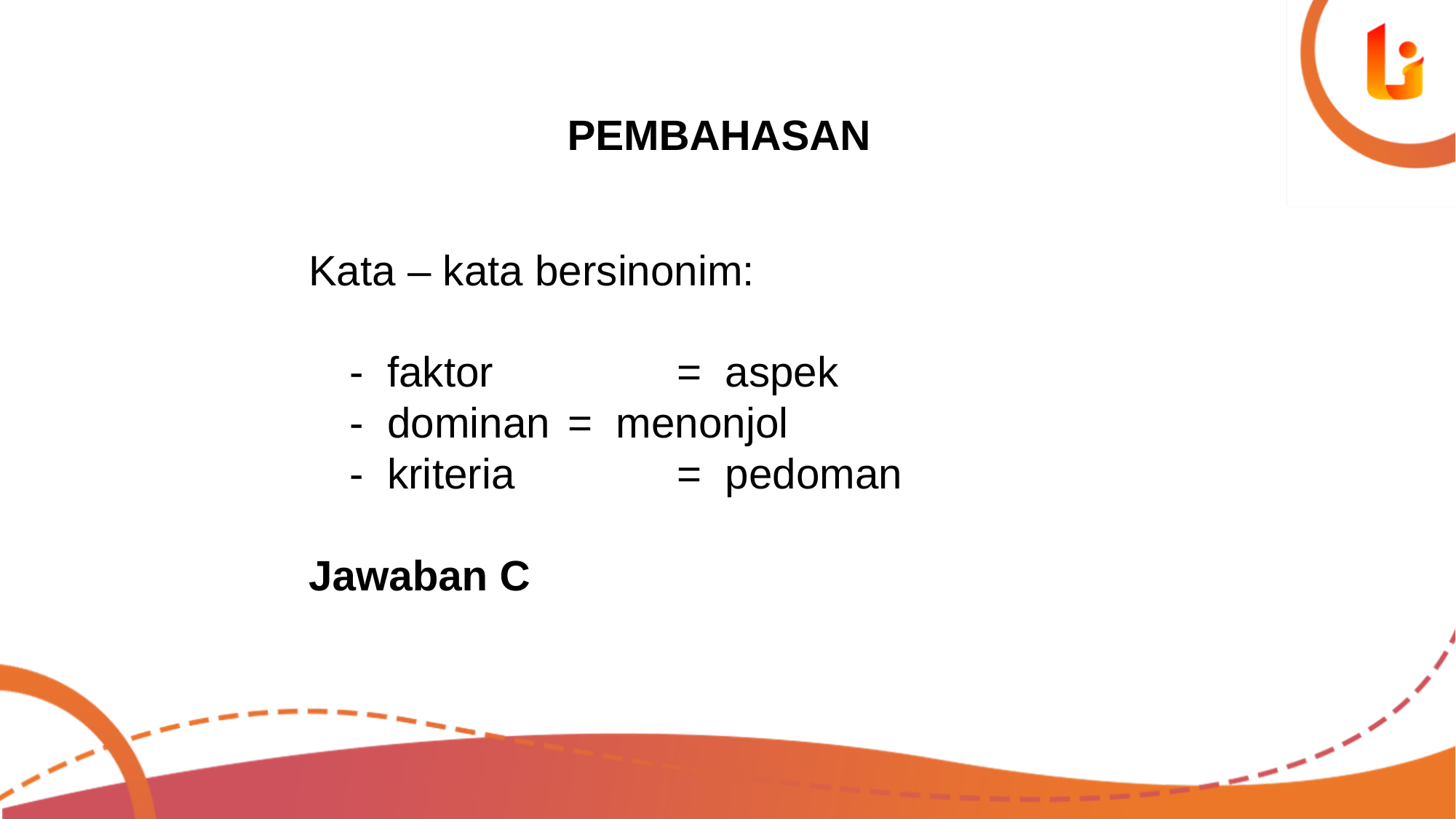

PEMBAHASAN
Kata – kata bersinonim:

	-  faktor 		=  aspek
	-  dominan	=  menonjol
	-  kriteria		=  pedoman

Jawaban C